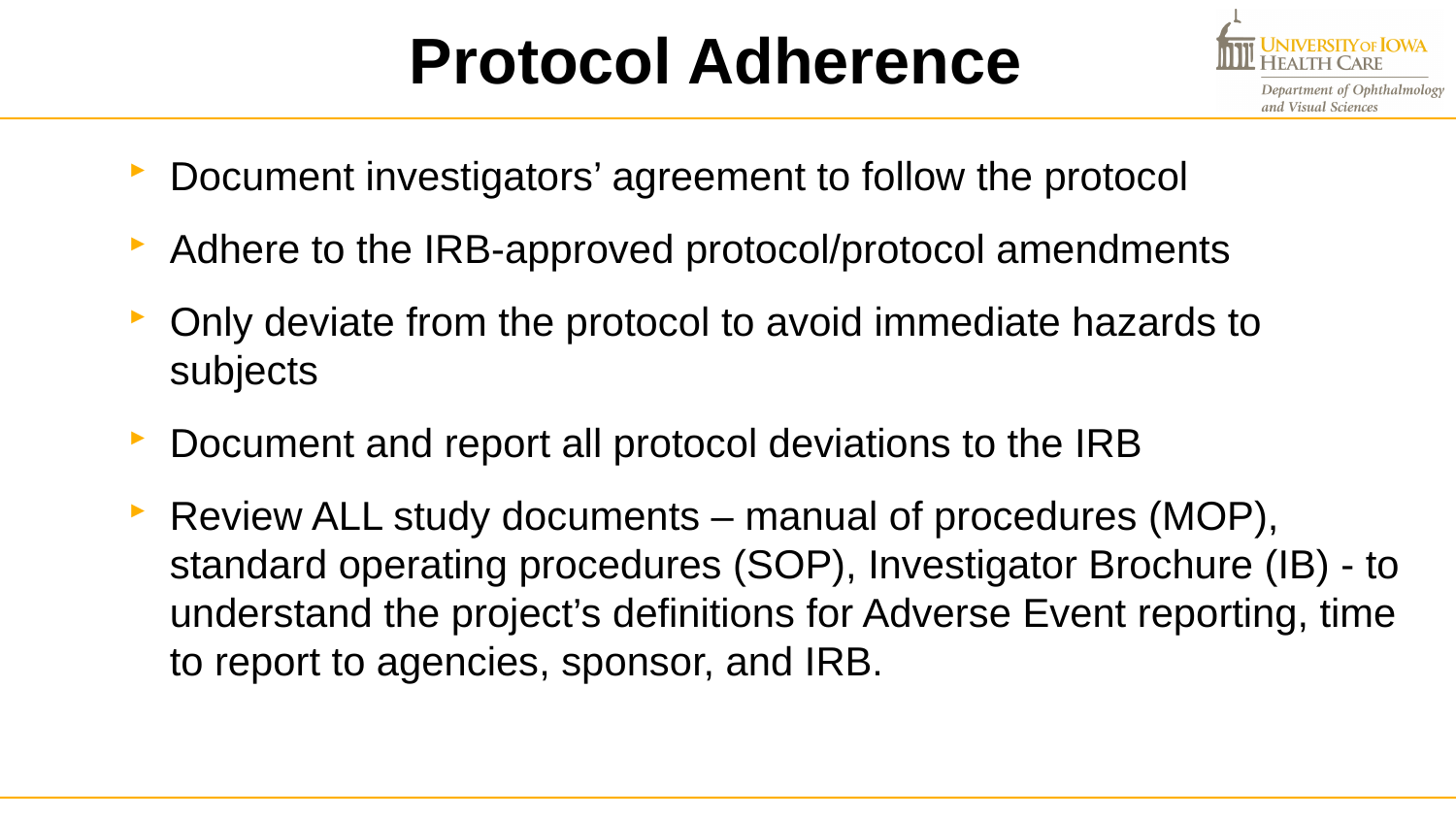

# Protocol Adherence
Document investigators’ agreement to follow the protocol
Adhere to the IRB-approved protocol/protocol amendments
Only deviate from the protocol to avoid immediate hazards to subjects
Document and report all protocol deviations to the IRB
Review ALL study documents – manual of procedures (MOP), standard operating procedures (SOP), Investigator Brochure (IB) - to understand the project’s definitions for Adverse Event reporting, time to report to agencies, sponsor, and IRB.